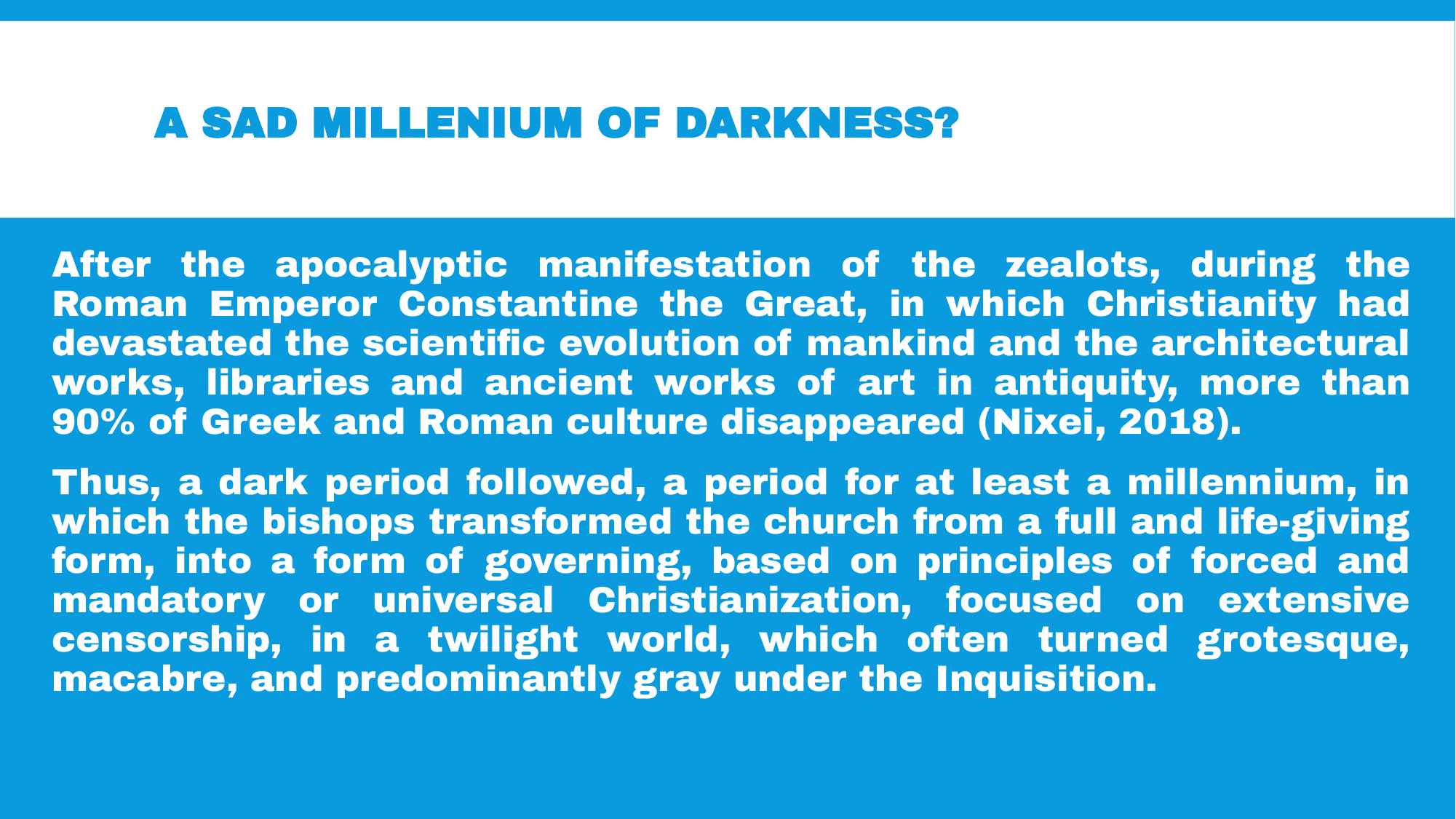

# A SAD MILLENIUM OF DARKNESS?
After the apocalyptic manifestation of the zealots, during the Roman Emperor Constantine the Great, in which Christianity had devastated the scientific evolution of mankind and the architectural works, libraries and ancient works of art in antiquity, more than 90% of Greek and Roman culture disappeared (Nixei, 2018).
Thus, a dark period followed, a period for at least a millennium, in which the bishops transformed the church from a full and life-giving form, into a form of governing, based on principles of forced and mandatory or universal Christianization, focused on extensive censorship, in a twilight world, which often turned grotesque, macabre, and predominantly gray under the Inquisition.